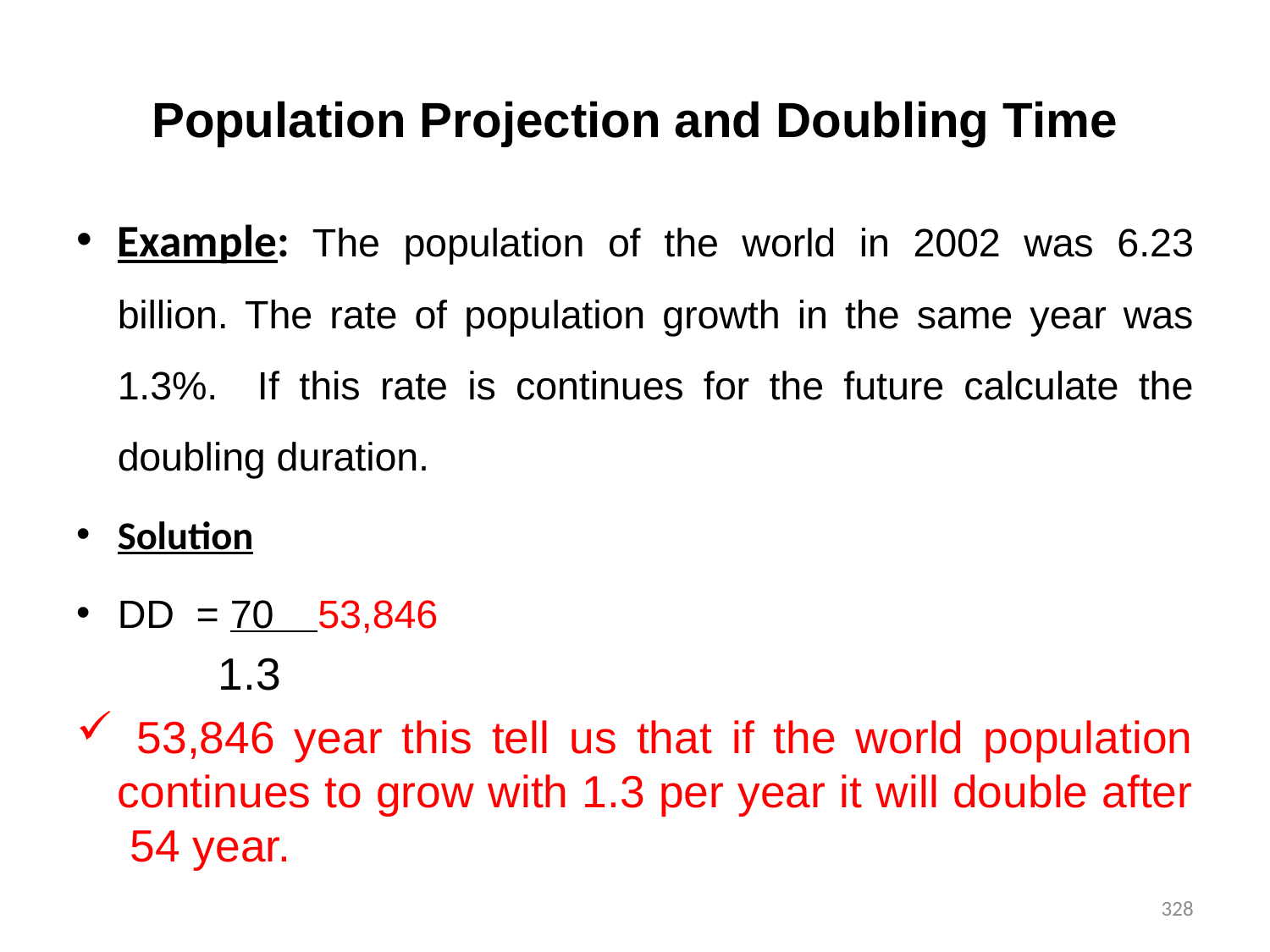

# Population Projection and Doubling Time
Example: The population of the world in 2002 was 6.23 billion. The rate of population growth in the same year was 1.3%.  If this rate is continues for the future calculate the doubling duration.
Solution
DD  = 70    53,846
              1.3
 53,846 year this tell us that if the world population continues to grow with 1.3 per year it will double after  54 year.
328